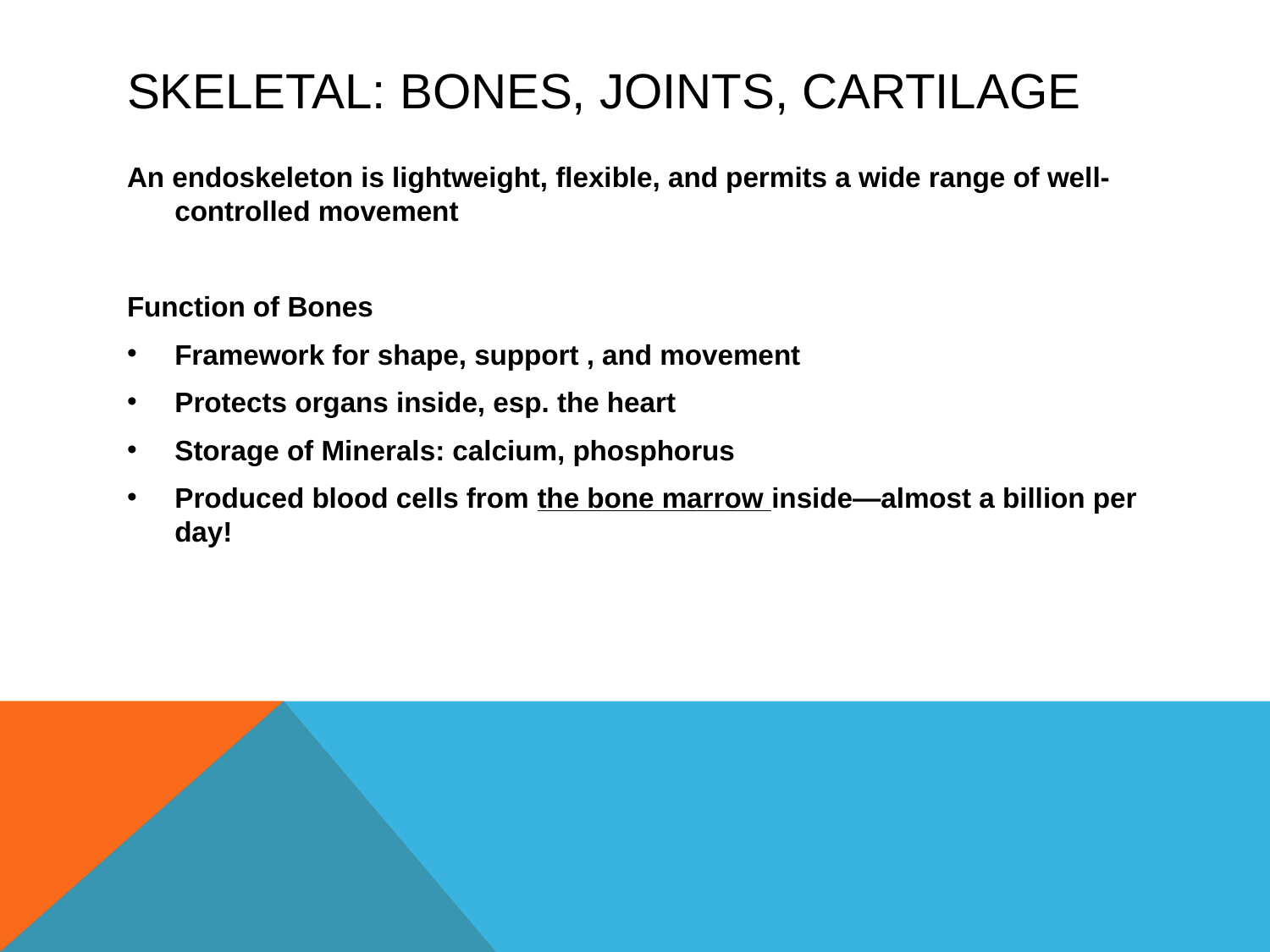

# Skeletal: bones, joints, cartilage
An endoskeleton is lightweight, flexible, and permits a wide range of well-controlled movement

Function of Bones
Framework for shape, support , and movement
Protects organs inside, esp. the heart
Storage of Minerals: calcium, phosphorus
Produced blood cells from the bone marrow inside—almost a billion per day!